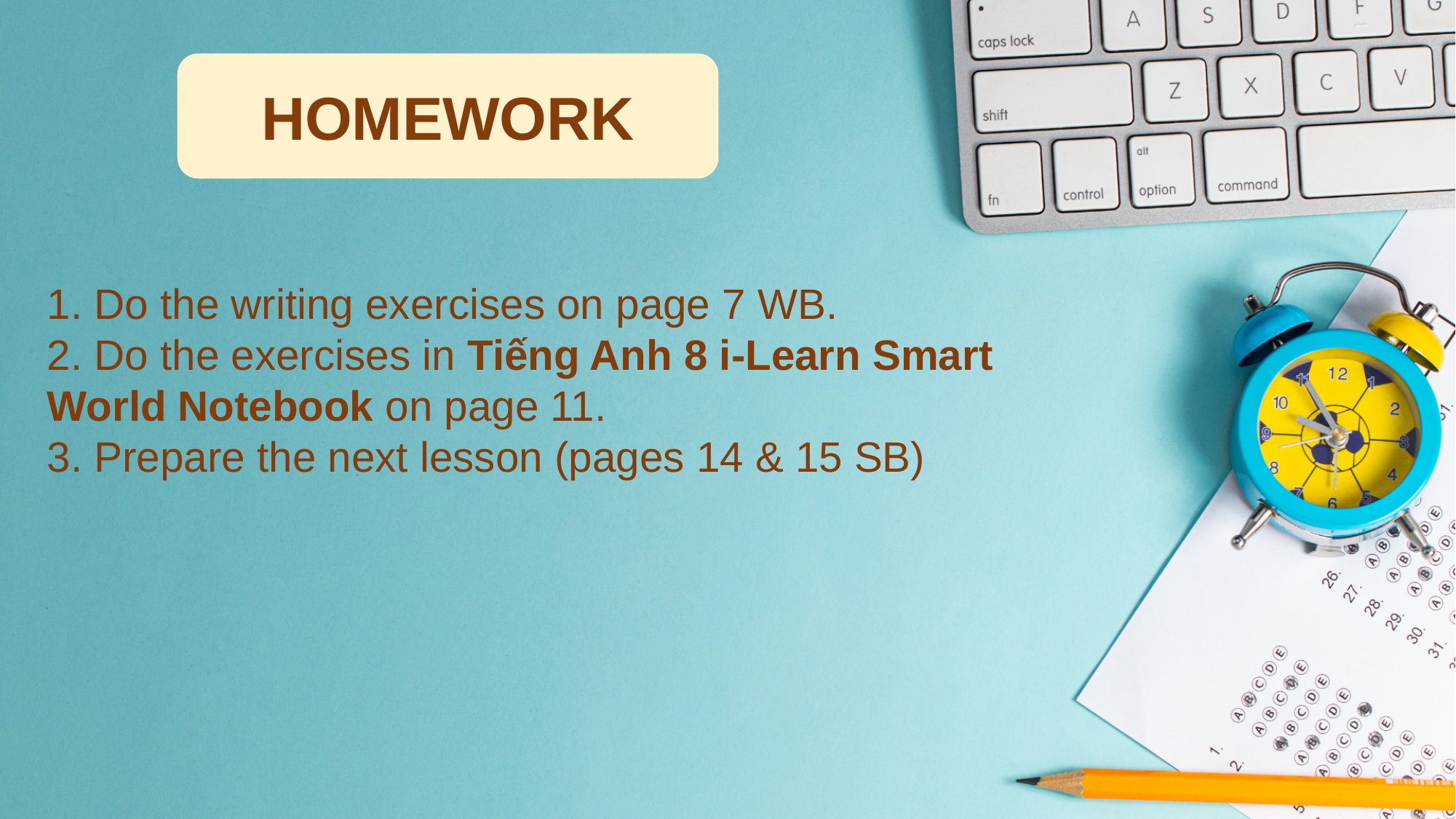

HOMEWORK
1. Do the writing exercises on page 7 WB.
2. Do the exercises in Tiếng Anh 8 i-Learn Smart World Notebook on page 11.
3. Prepare the next lesson (pages 14 & 15 SB)